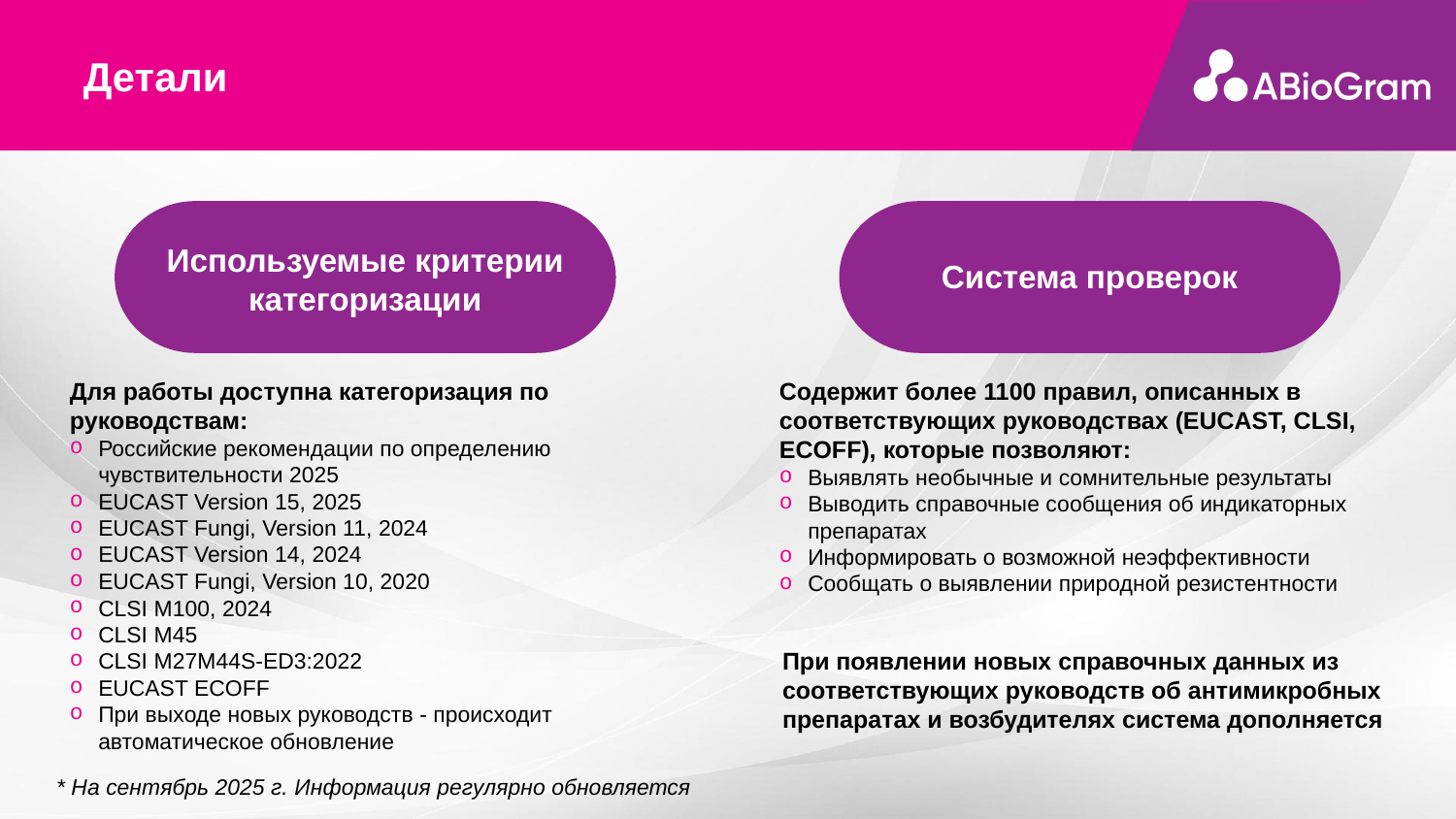

# Детали

Используемые критерии категоризации
Система проверок
Содержит более 1100 правил, описанных в соответствующих руководствах (EUCAST, CLSI, ECOFF), которые позволяют:
Выявлять необычные и сомнительные результаты
Выводить справочные сообщения об индикаторных препаратах
Информировать о возможной неэффективности
Сообщать о выявлении природной резистентности

Для работы доступна категоризация по руководствам:
Российские рекомендации по определению чувствительности 2025
EUCAST Version 15, 2025
EUCAST Fungi, Version 11, 2024
EUCAST Version 14, 2024
EUCAST Fungi, Version 10, 2020
CLSI M100, 2024
CLSI M45
CLSI M27M44S-ED3:2022
EUCAST ECOFF
При выходе новых руководств - происходит автоматическое обновление
При появлении новых справочных данных из соответствующих руководств об антимикробных препаратах и возбудителях система дополняется
* На сентябрь 2025 г. Информация регулярно обновляется